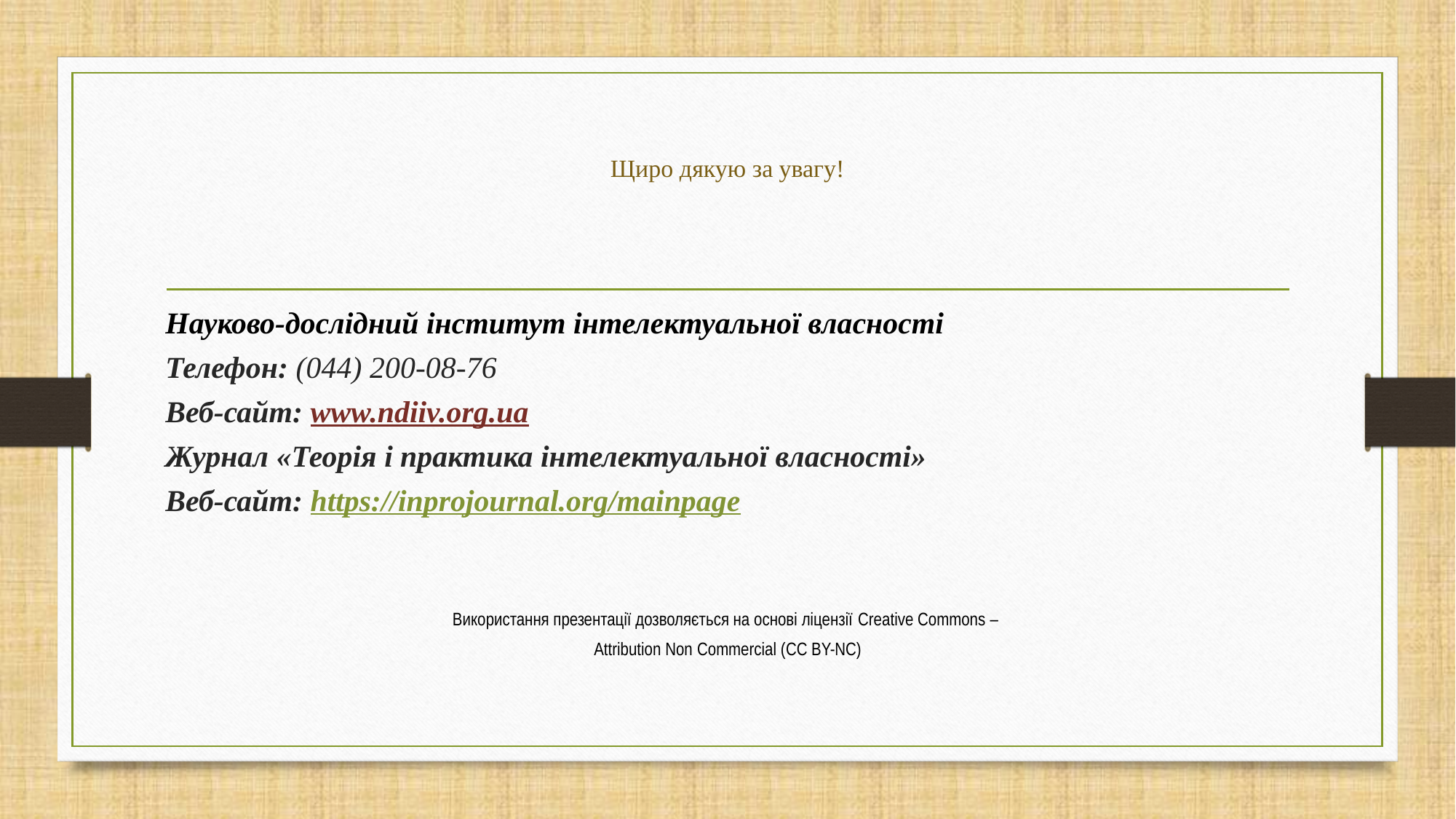

# Щиро дякую за увагу!
Науково-дослідний інститут інтелектуальної власності
Телефон: (044) 200-08-76
Веб-сайт: www.ndiiv.org.ua
Журнал «Теорія і практика інтелектуальної власності»
Веб-сайт: https://inprojournal.org/mainpage

Використання презентації дозволяється на основі ліцензії Creative Commons –
Attribution Non Commercial (CC BY-NC)